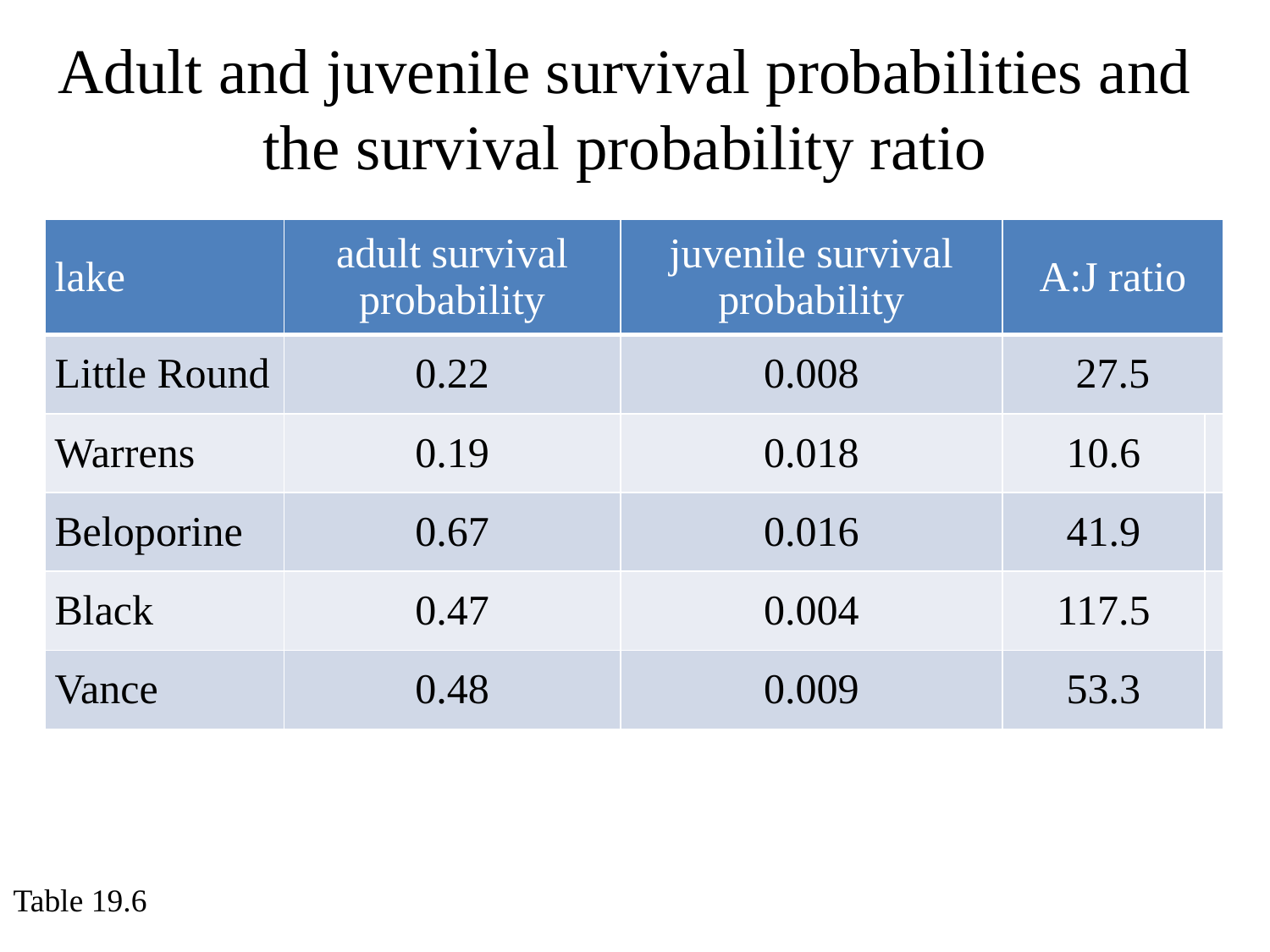

Adult and juvenile survival probabilities and the survival probability ratio
| lake | adult survival probability | juvenile survival probability | A:J ratio |  |
| --- | --- | --- | --- | --- |
| Little Round | 0.22 | 0.008 | 27.5 |  |
| Warrens | 0.19 | 0.018 | 10.6 |  |
| Beloporine | 0.67 | 0.016 | 41.9 |  |
| Black | 0.47 | 0.004 | 117.5 |  |
| Vance | 0.48 | 0.009 | 53.3 |  |
Table 19.6